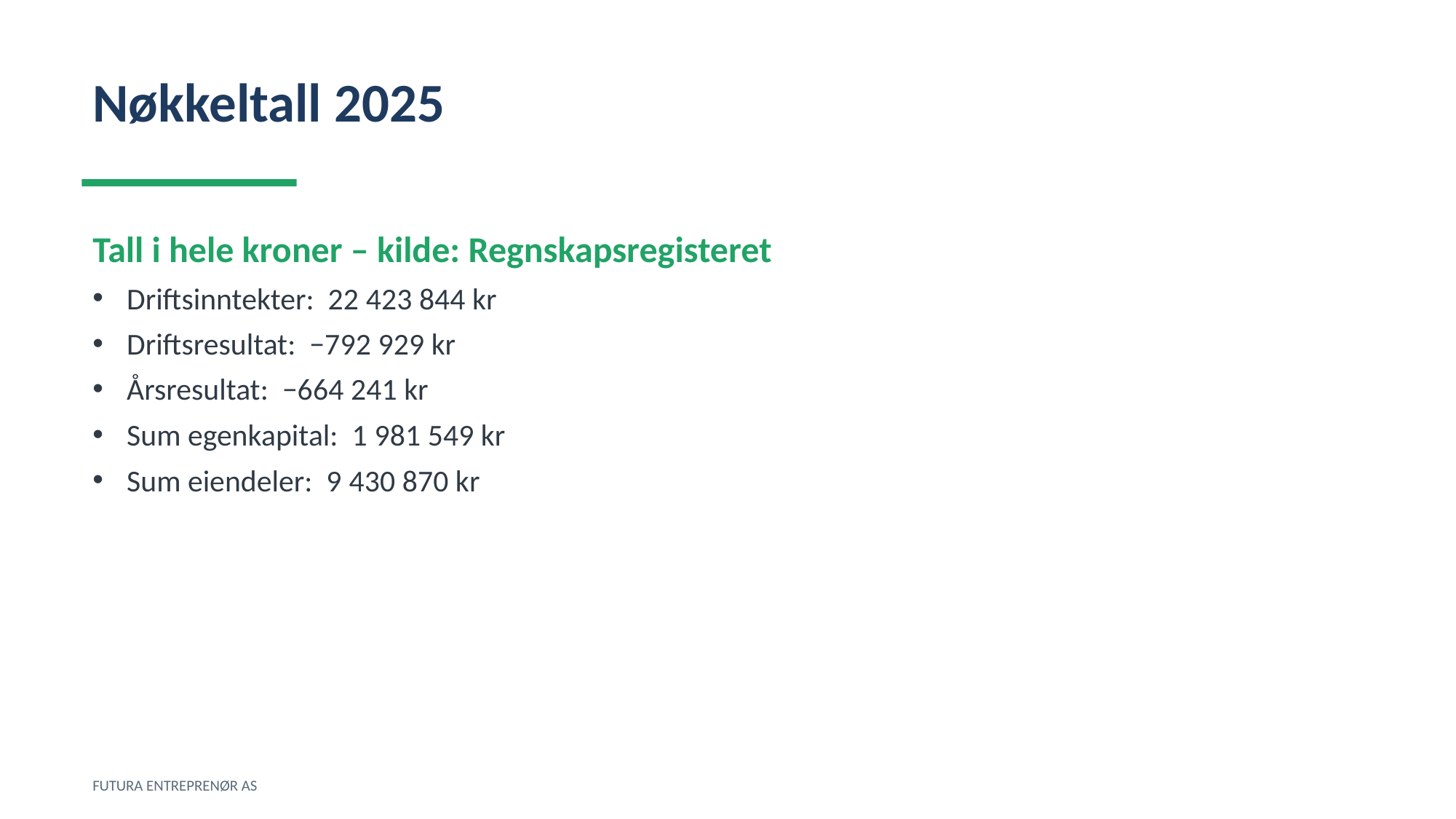

Nøkkeltall 2025

Tall i hele kroner – kilde: Regnskapsregisteret
Driftsinntekter:  22 423 844 kr
Driftsresultat:  −792 929 kr
Årsresultat:  −664 241 kr
Sum egenkapital:  1 981 549 kr
Sum eiendeler:  9 430 870 kr
FUTURA ENTREPRENØR AS